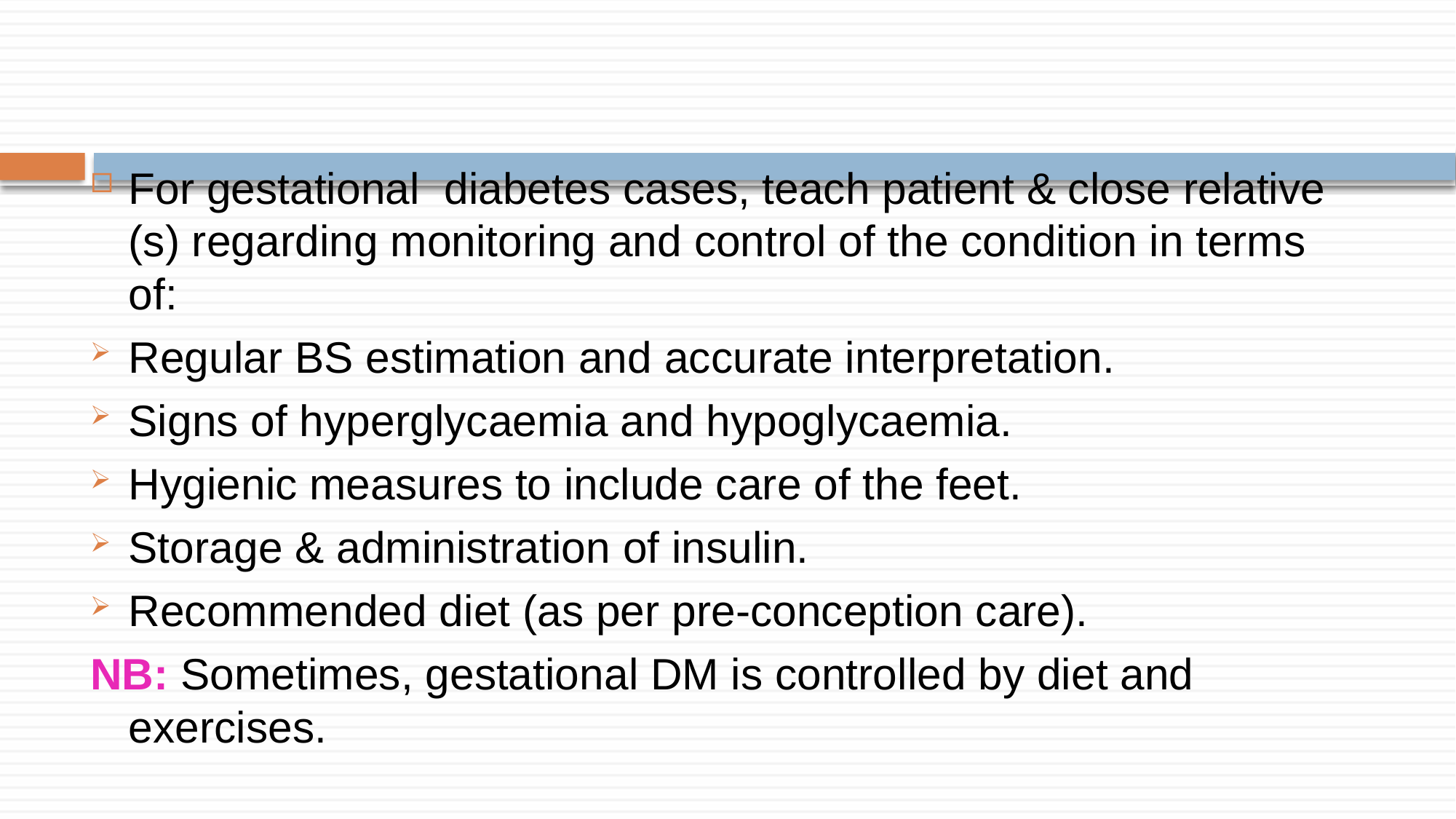

For gestational  diabetes cases, teach patient & close relative (s) regarding monitoring and control of the condition in terms of:
Regular BS estimation and accurate interpretation.
Signs of hyperglycaemia and hypoglycaemia.
Hygienic measures to include care of the feet.
Storage & administration of insulin.
Recommended diet (as per pre-conception care).
NB: Sometimes, gestational DM is controlled by diet and exercises.